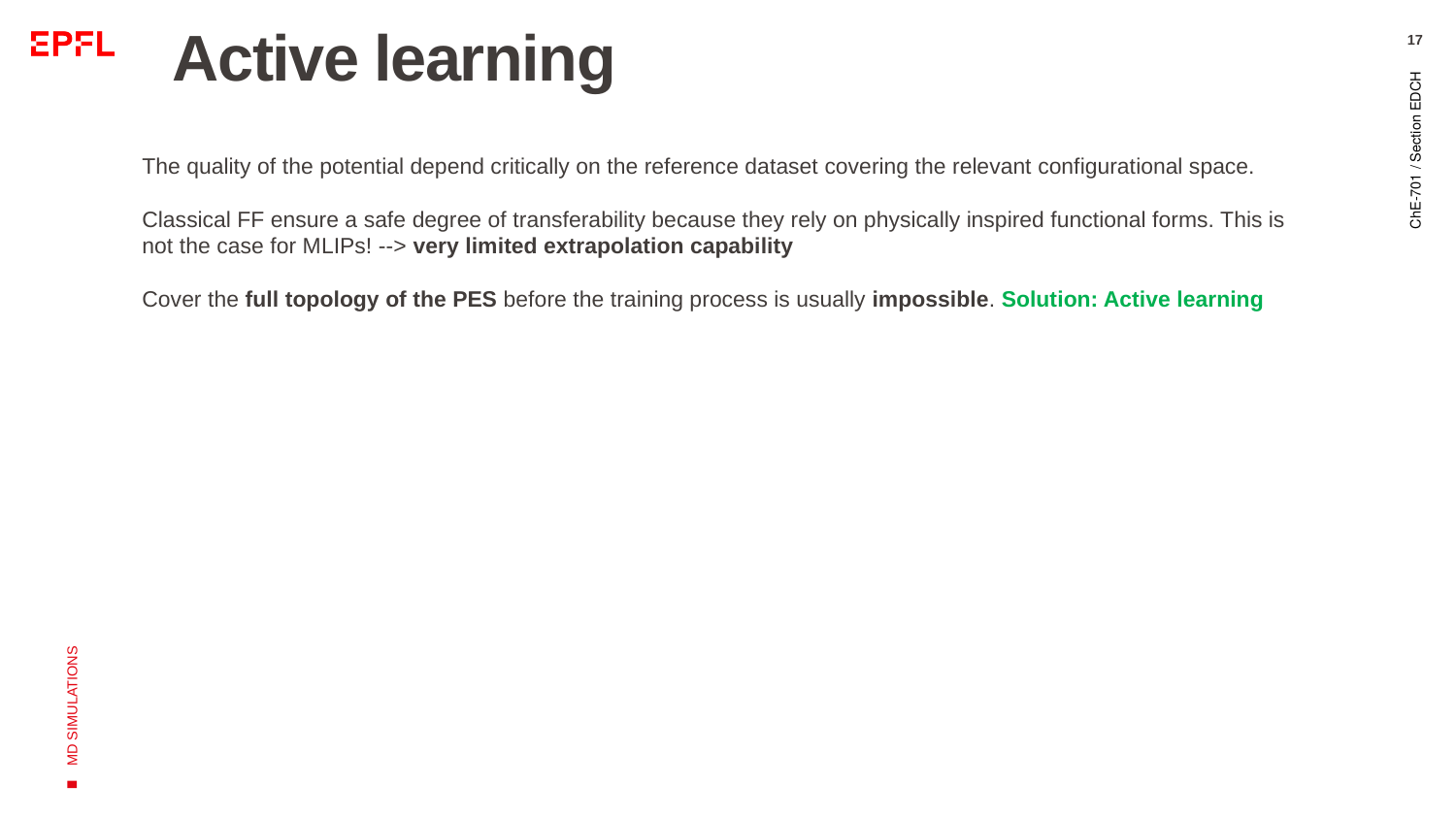

17
# Active learning
The quality of the potential depend critically on the reference dataset covering the relevant configurational space.

Classical FF ensure a safe degree of transferability because they rely on physically inspired functional forms. This is not the case for MLIPs! --> very limited extrapolation capability

Cover the full topology of the PES before the training process is usually impossible. Solution: Active learning
ChE-701 / Section EDCH
MD SIMULATIONS